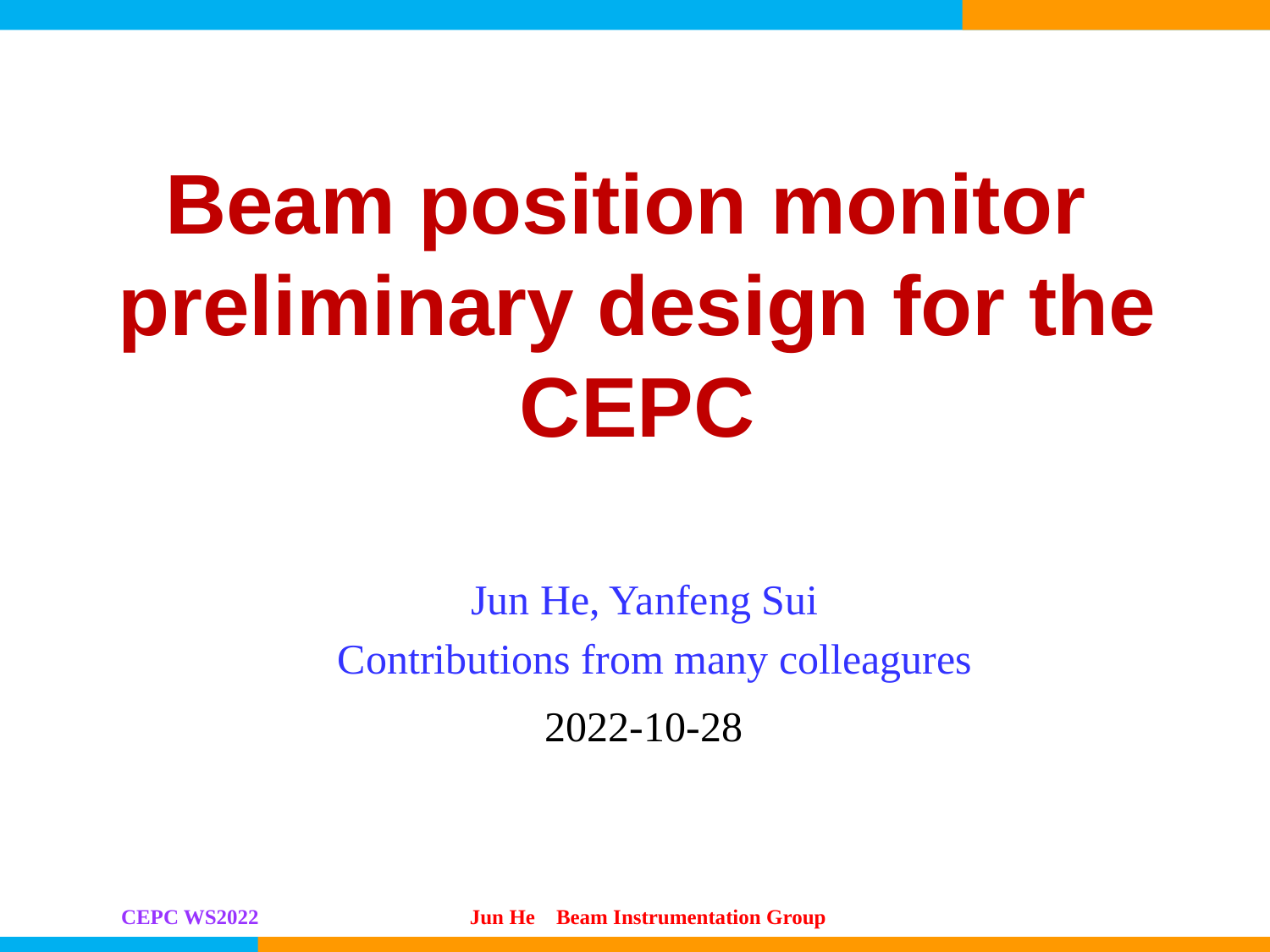

# Beam position monitor preliminary design for the CEPC
Jun He, Yanfeng Sui
 Contributions from many colleagures
2022-10-28